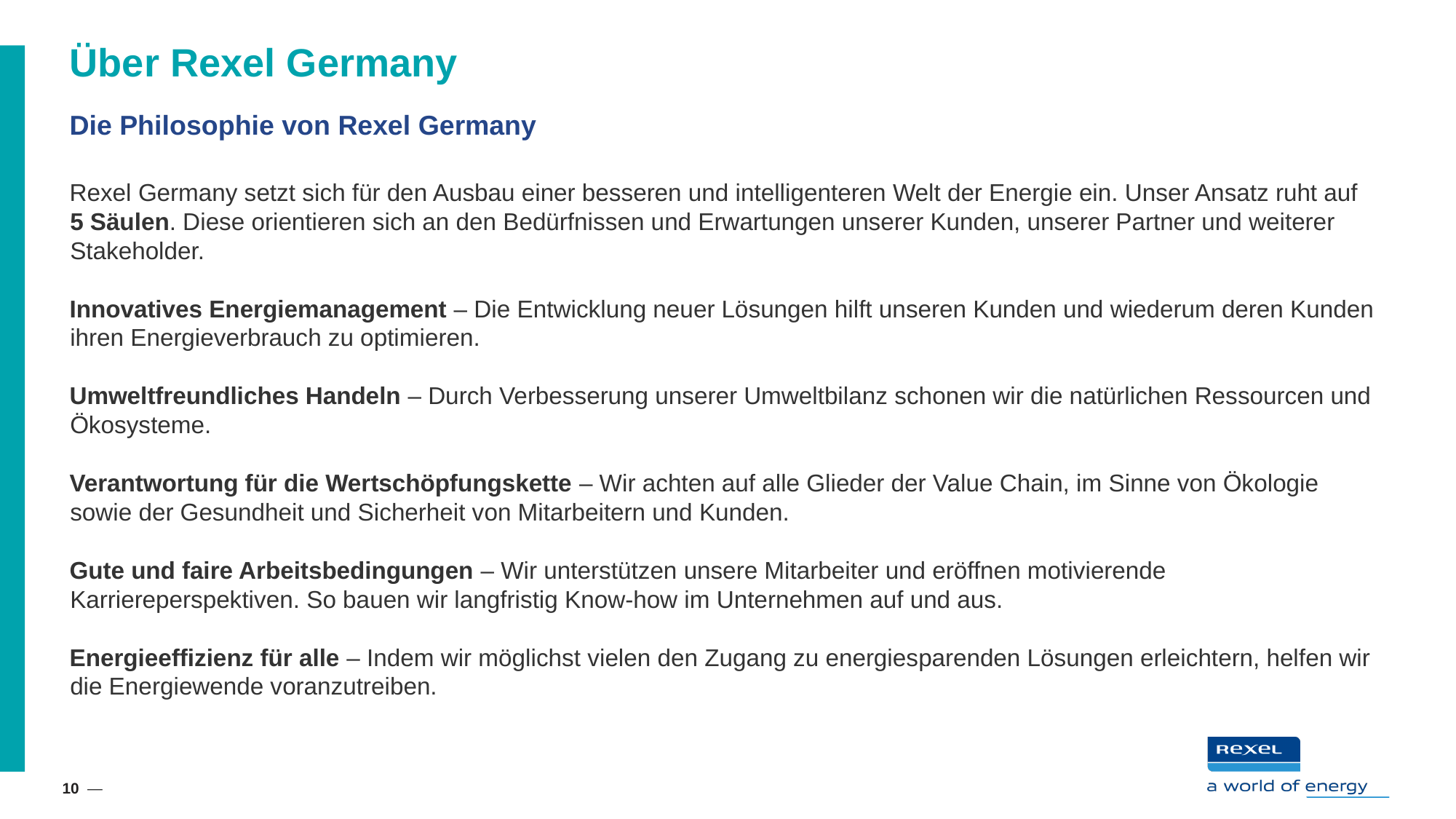

# Über Rexel Germany
Die Philosophie von Rexel Germany
Rexel Germany setzt sich für den Ausbau einer besseren und intelligenteren Welt der Energie ein. Unser Ansatz ruht auf
5 Säulen. Diese orientieren sich an den Bedürfnissen und Erwartungen unserer Kunden, unserer Partner und weiterer Stakeholder.

Innovatives Energiemanagement – Die Entwicklung neuer Lösungen hilft unseren Kunden und wiederum deren Kunden ihren Energieverbrauch zu optimieren.

Umweltfreundliches Handeln – Durch Verbesserung unserer Umweltbilanz schonen wir die natürlichen Ressourcen und Ökosysteme.

Verantwortung für die Wertschöpfungskette – Wir achten auf alle Glieder der Value Chain, im Sinne von Ökologie sowie der Gesundheit und Sicherheit von Mitarbeitern und Kunden.

Gute und faire Arbeitsbedingungen – Wir unterstützen unsere Mitarbeiter und eröffnen motivierende Karriereperspektiven. So bauen wir langfristig Know-how im Unternehmen auf und aus.

Energieeffizienz für alle – Indem wir möglichst vielen den Zugang zu energiesparenden Lösungen erleichtern, helfen wir die Energiewende voranzutreiben.
10  —